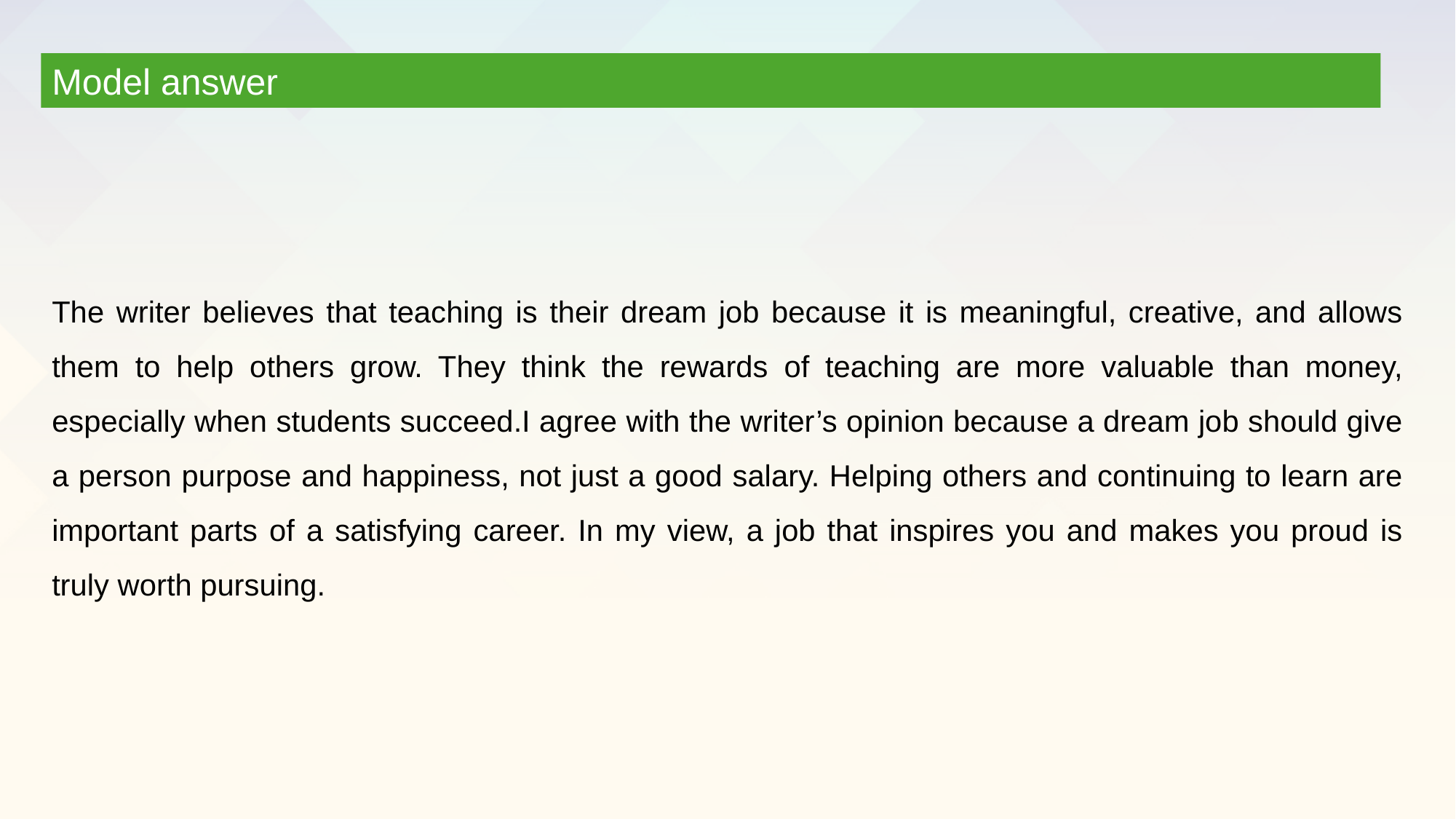

Model answer
The writer believes that teaching is their dream job because it is meaningful, creative, and allows them to help others grow. They think the rewards of teaching are more valuable than money, especially when students succeed.I agree with the writer’s opinion because a dream job should give a person purpose and happiness, not just a good salary. Helping others and continuing to learn are important parts of a satisfying career. In my view, a job that inspires you and makes you proud is truly worth pursuing.